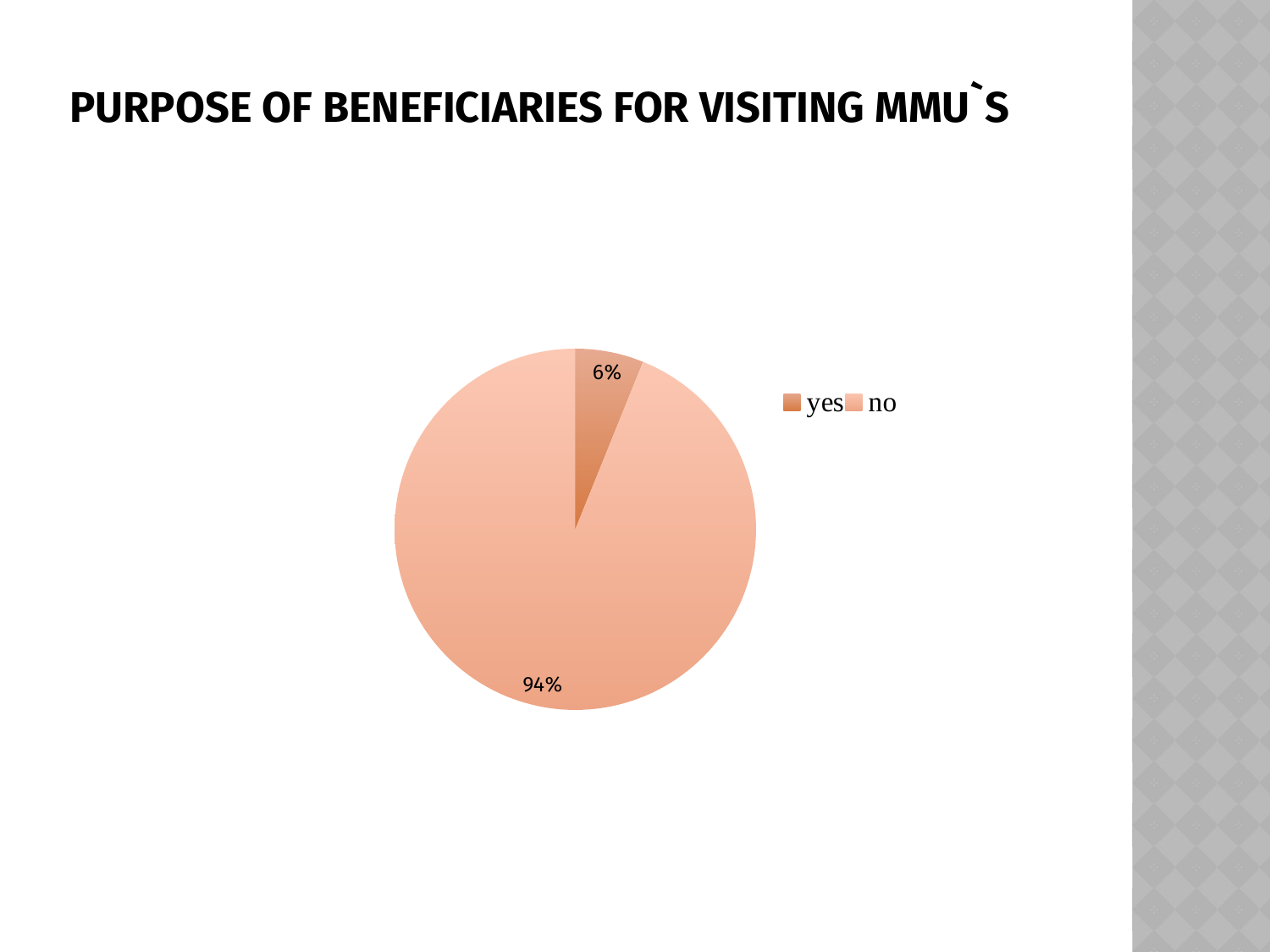

# Purpose of beneficiaries for visiting mmu`s

### Chart

| Category |  |
|---|---|
| yes | 0.06000000000000003 |
| no | 0.92 |